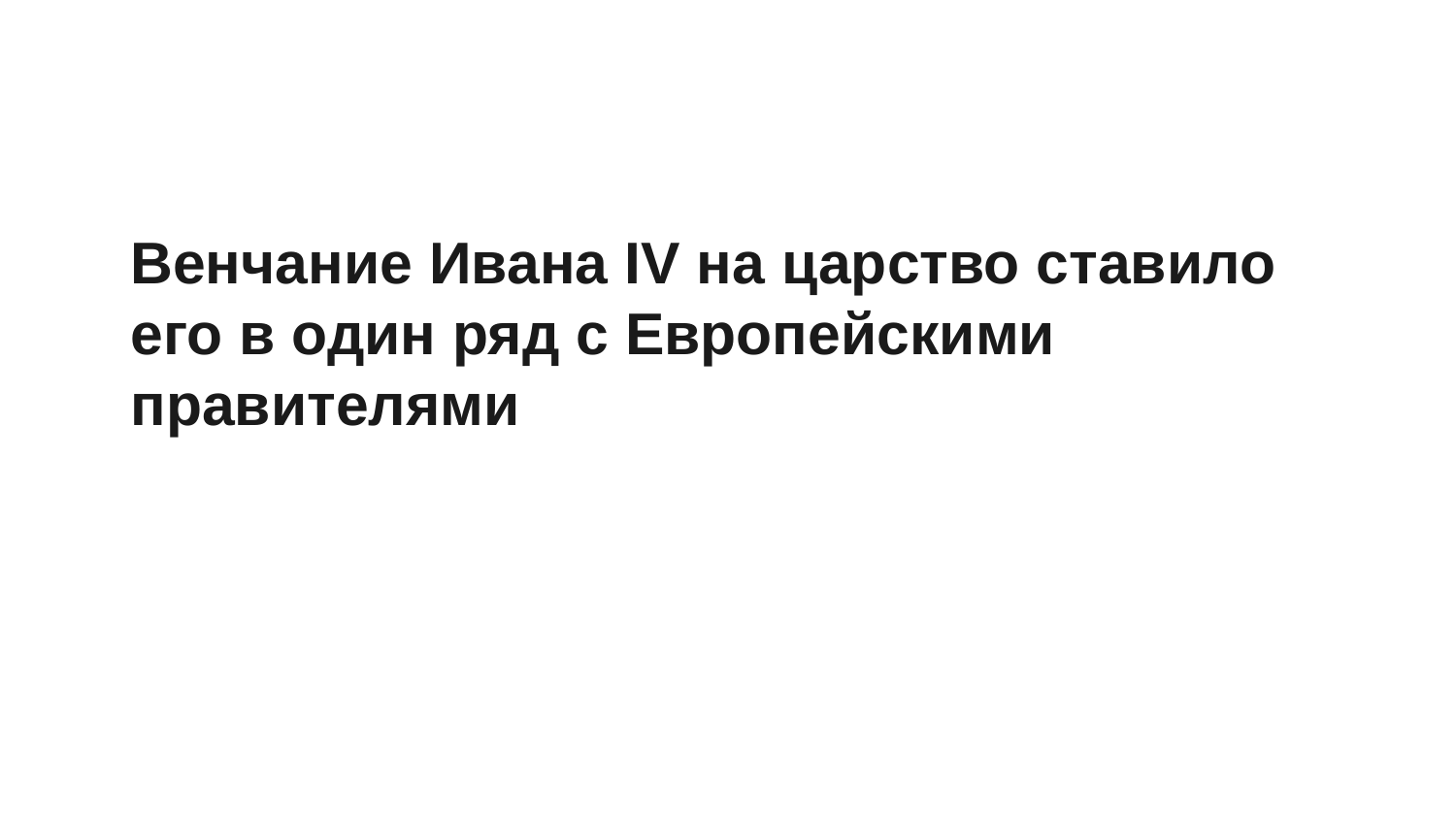

# Венчание Ивана IV на царство ставило его в один ряд с Европейскими правителями